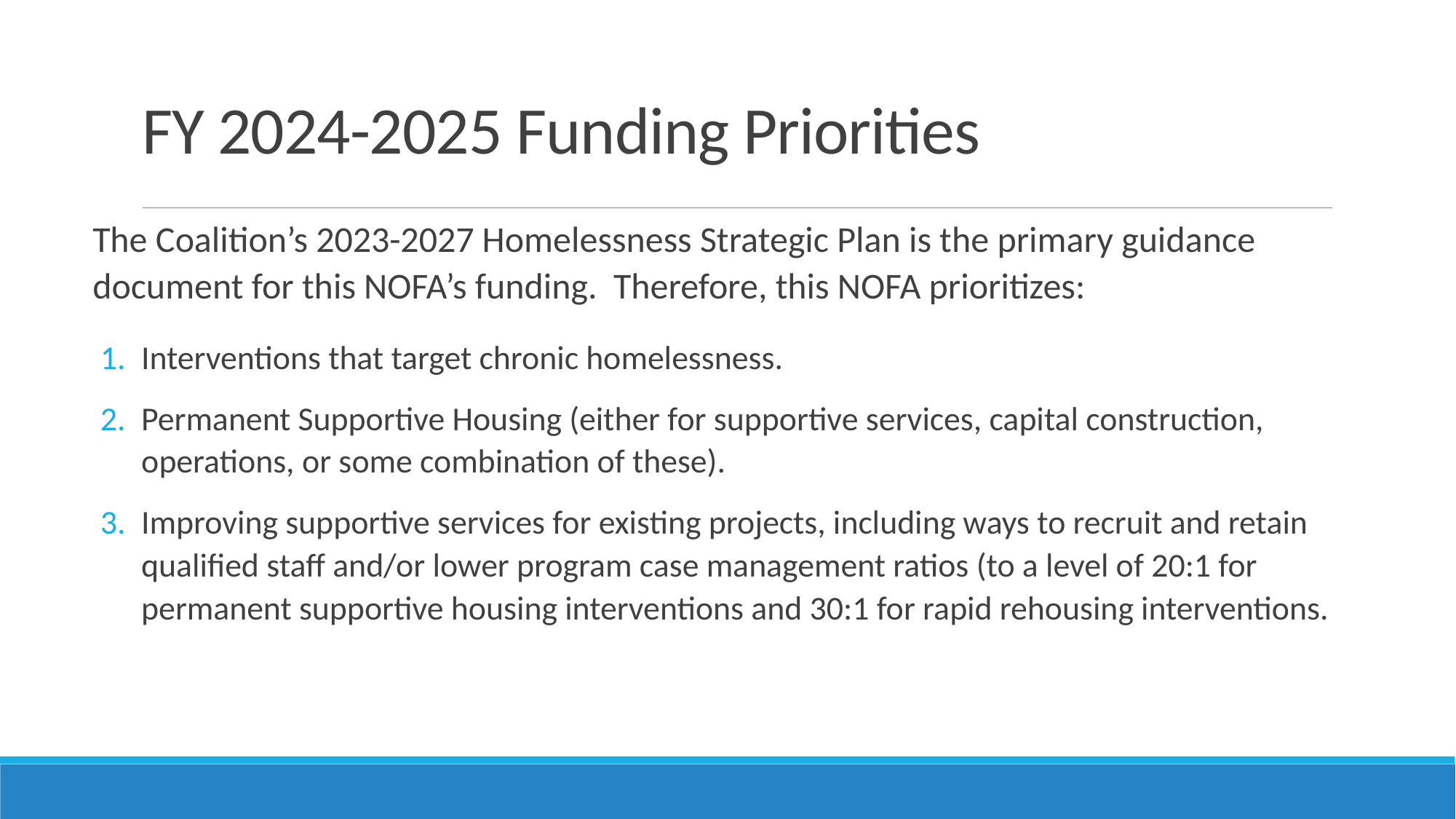

# FY 2024-2025 Funding Priorities
The Coalition’s 2023-2027 Homelessness Strategic Plan is the primary guidance document for this NOFA’s funding.  Therefore, this NOFA prioritizes:
Interventions that target chronic homelessness.
Permanent Supportive Housing (either for supportive services, capital construction, operations, or some combination of these).
Improving supportive services for existing projects, including ways to recruit and retain qualified staff and/or lower program case management ratios (to a level of 20:1 for permanent supportive housing interventions and 30:1 for rapid rehousing interventions.